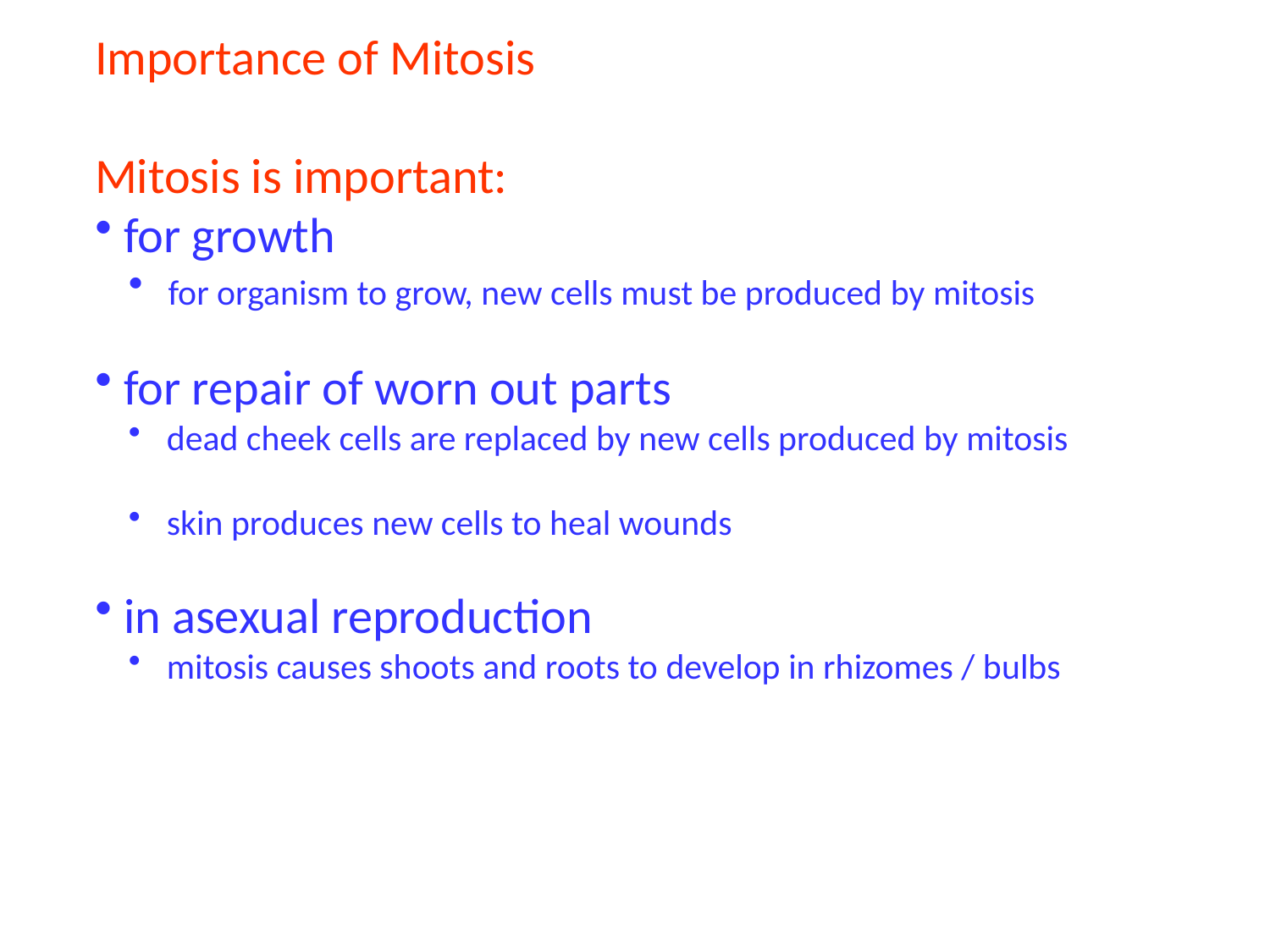

Importance of Mitosis

Mitosis is important:
 for growth
 for organism to grow, new cells must be produced by mitosis

 for repair of worn out parts
 dead cheek cells are replaced by new cells produced by mitosis

 skin produces new cells to heal wounds

 in asexual reproduction
 mitosis causes shoots and roots to develop in rhizomes / bulbs